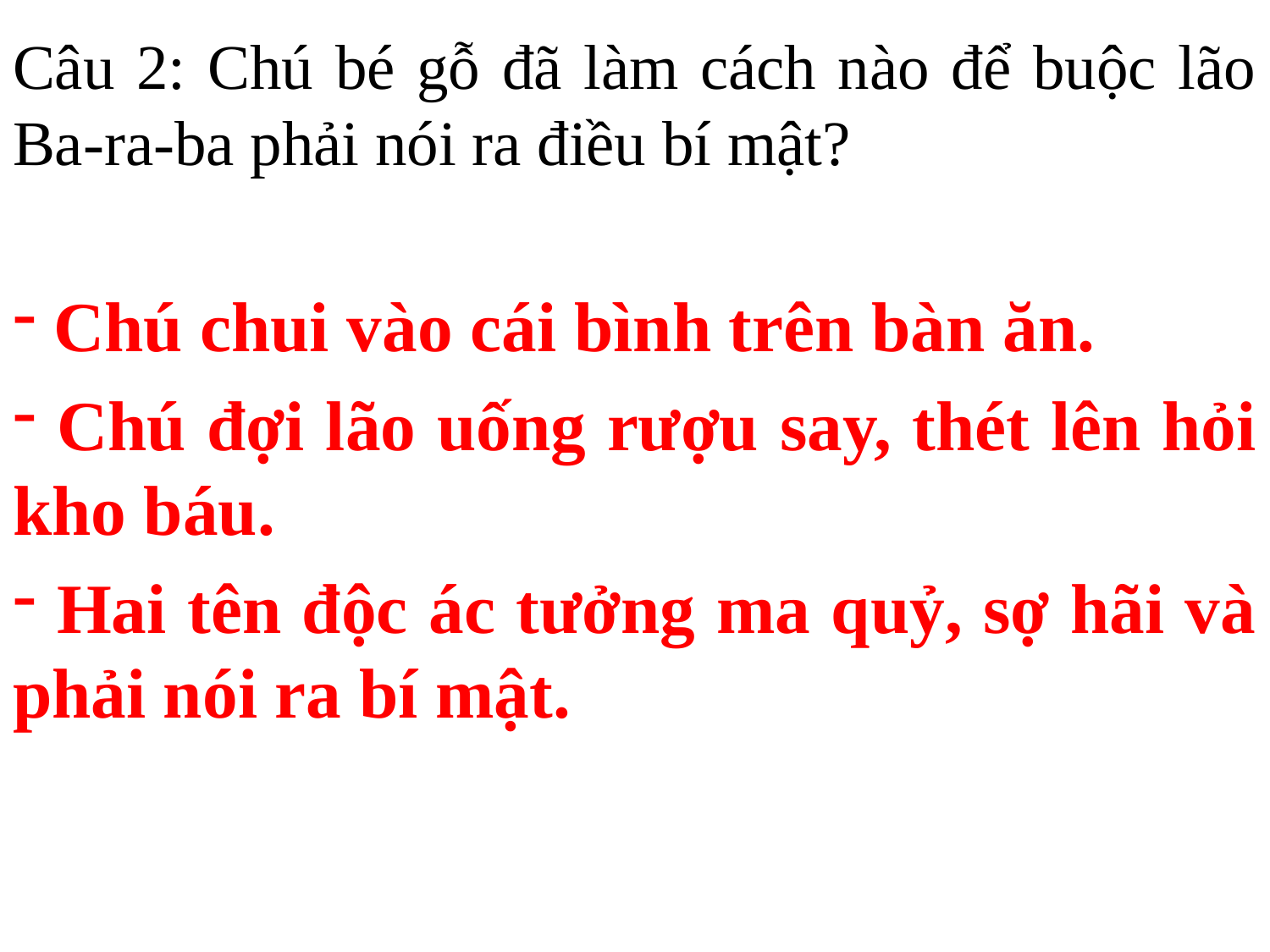

# Câu 2: Chú bé gỗ đã làm cách nào để buộc lão Ba-ra-ba phải nói ra điều bí mật?
 Chú chui vào cái bình trên bàn ăn.
 Chú đợi lão uống rượu say, thét lên hỏi kho báu.
 Hai tên độc ác tưởng ma quỷ, sợ hãi và phải nói ra bí mật.